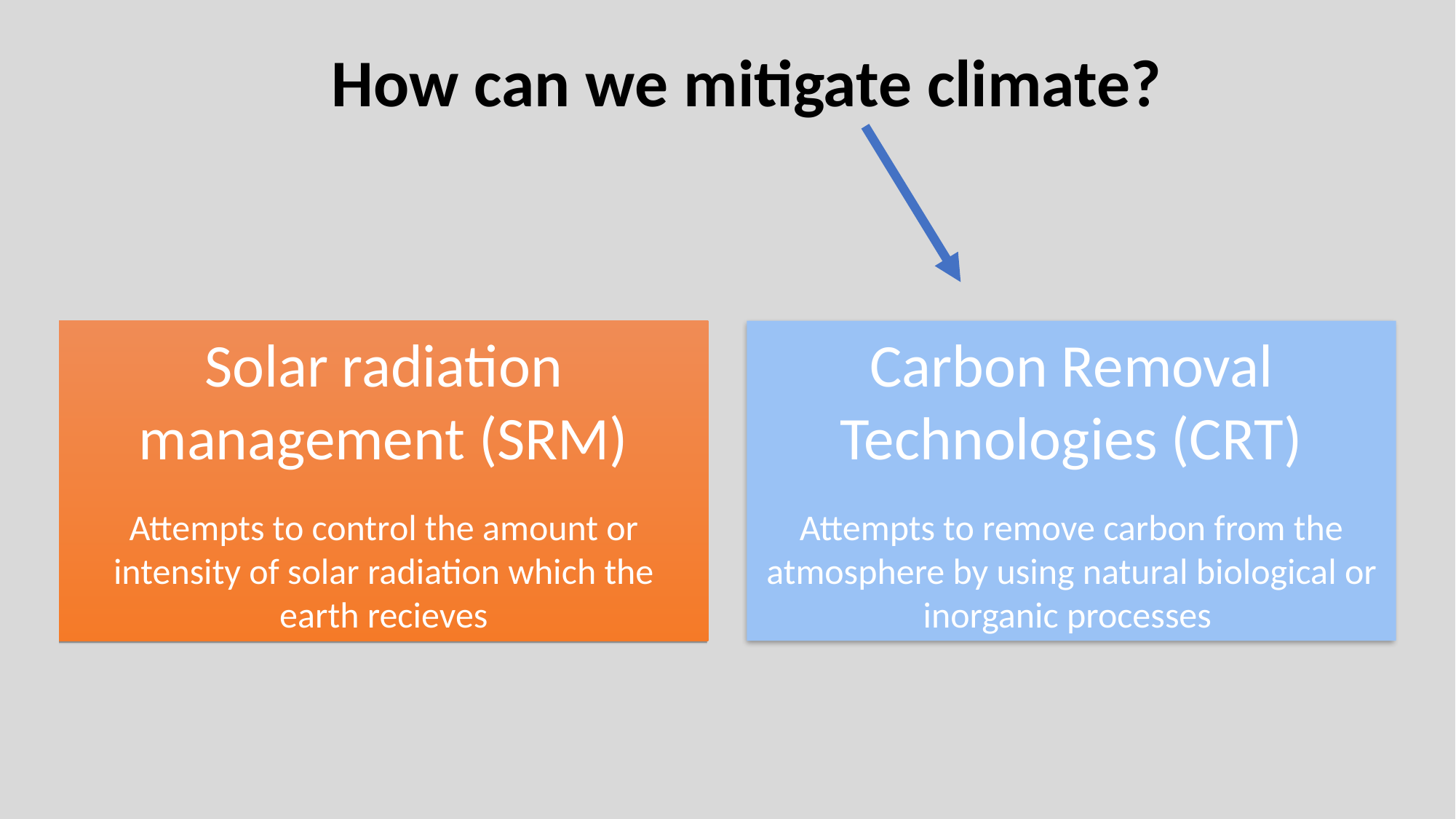

How can we mitigate climate?
Solar radiation management (SRM)

Attempts to control the amount or intensity of solar radiation which the earth recieves
Carbon Removal Technologies (CRT)

Attempts to remove carbon from the atmosphere by using natural biological or inorganic processes